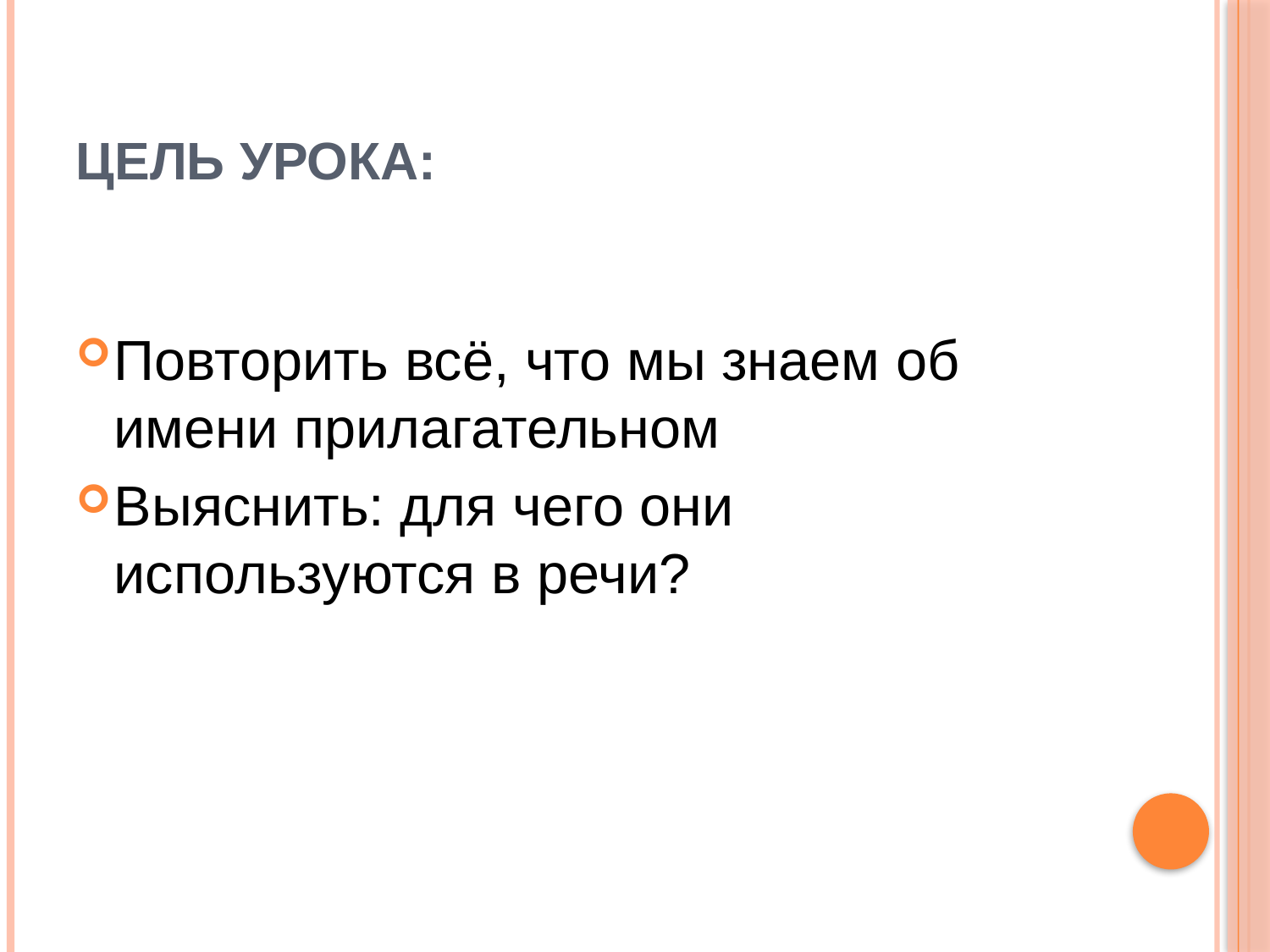

# Цель урока:
Повторить всё, что мы знаем об имени прилагательном
Выяснить: для чего они используются в речи?